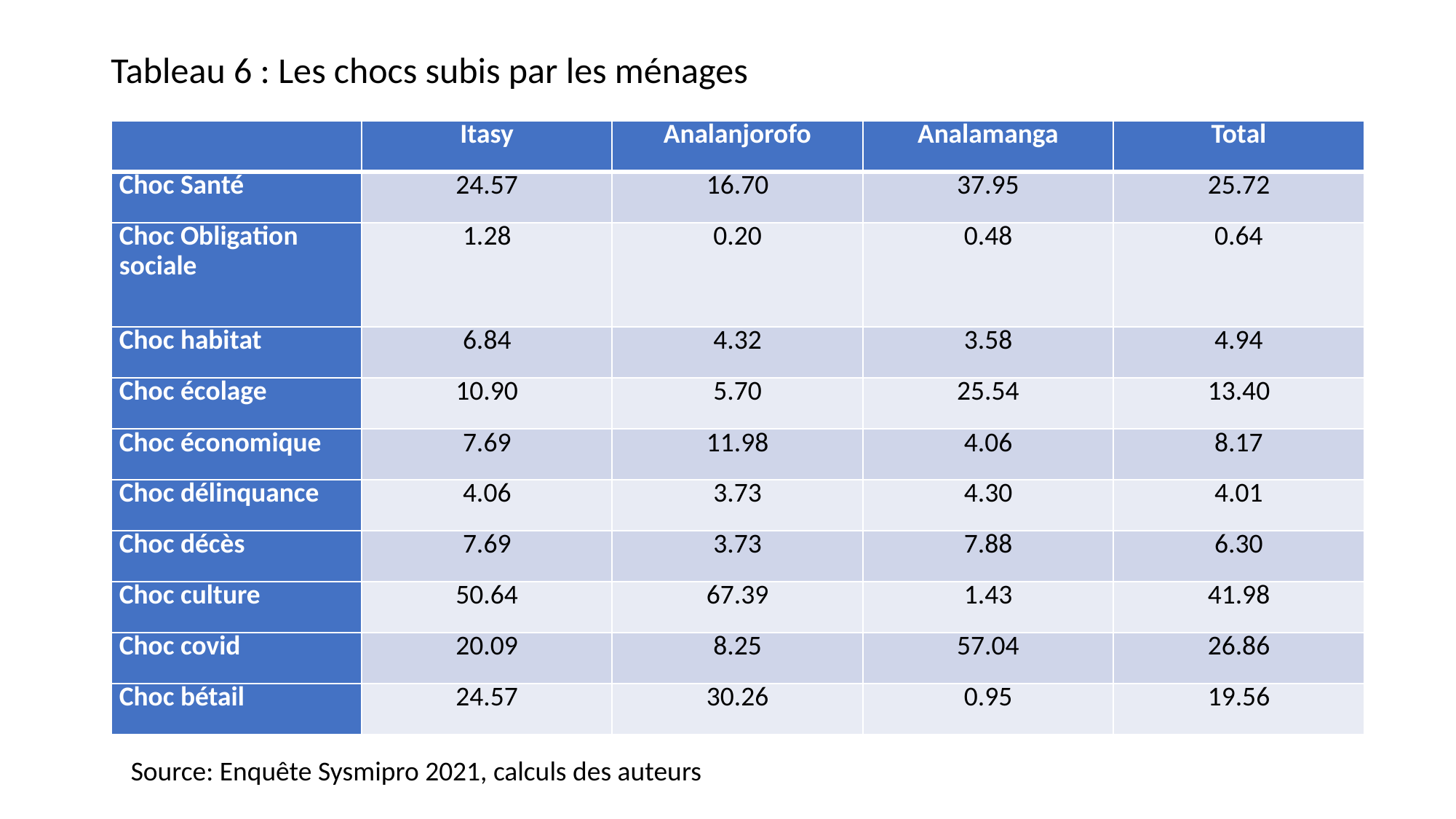

# Tableau 6 : Les chocs subis par les ménages
|  | Itasy | Analanjorofo | Analamanga | Total |
| --- | --- | --- | --- | --- |
| Choc Santé | 24.57 | 16.70 | 37.95 | 25.72 |
| Choc Obligation sociale | 1.28 | 0.20 | 0.48 | 0.64 |
| Choc habitat | 6.84 | 4.32 | 3.58 | 4.94 |
| Choc écolage | 10.90 | 5.70 | 25.54 | 13.40 |
| Choc économique | 7.69 | 11.98 | 4.06 | 8.17 |
| Choc délinquance | 4.06 | 3.73 | 4.30 | 4.01 |
| Choc décès | 7.69 | 3.73 | 7.88 | 6.30 |
| Choc culture | 50.64 | 67.39 | 1.43 | 41.98 |
| Choc covid | 20.09 | 8.25 | 57.04 | 26.86 |
| Choc bétail | 24.57 | 30.26 | 0.95 | 19.56 |
Source: Enquête Sysmipro 2021, calculs des auteurs